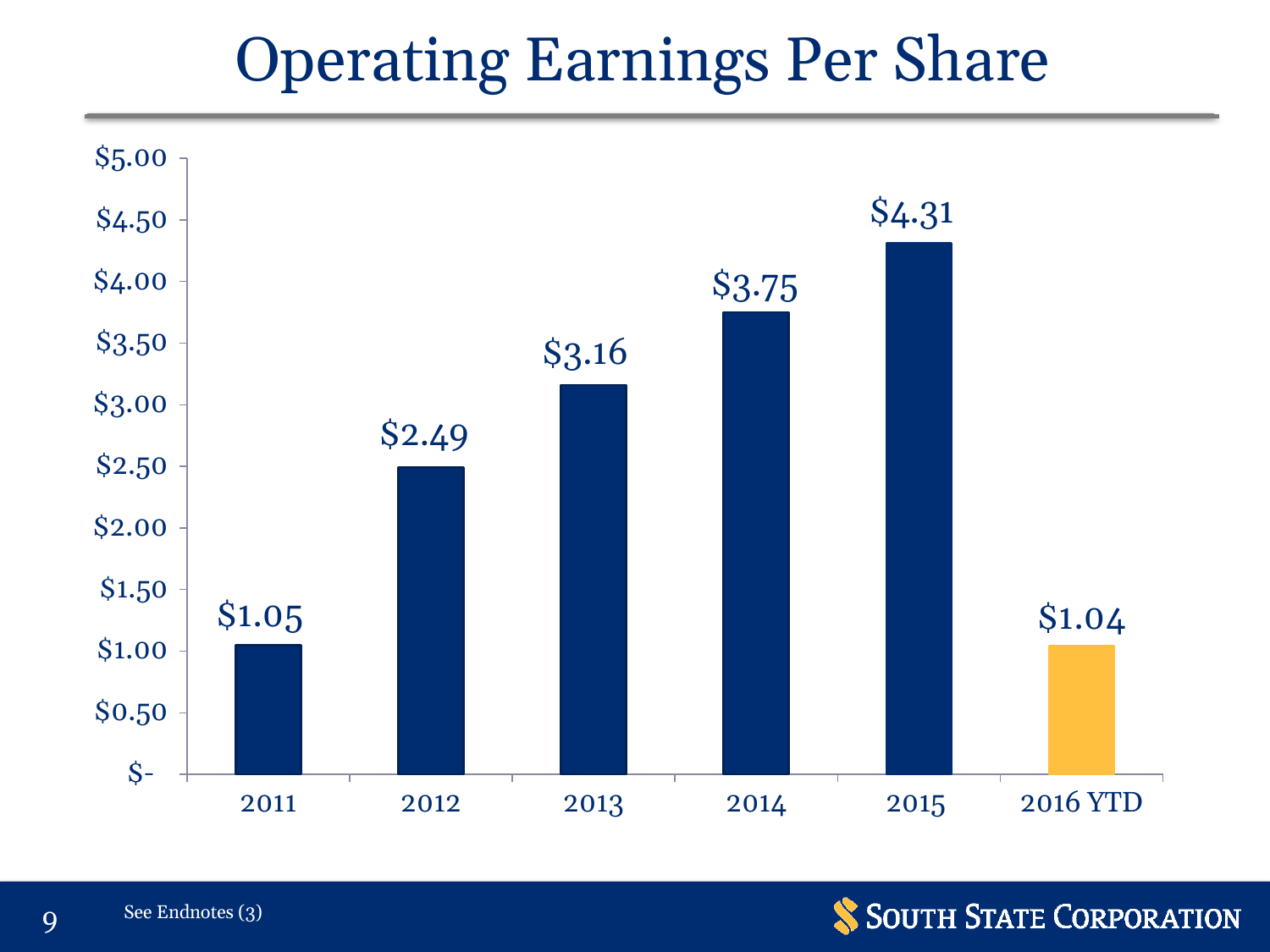

# Operating Earnings Per Share

### Chart

| Category | Earnings |
|---|---|
| 2011 | 1.05 |
| 2012 | 2.49 |
| 2013 | 3.16 |
| 2014 | 3.75 |
| 2015  | 4.31 |
| 2016 YTD | 1.04 |
See Endnotes (3)